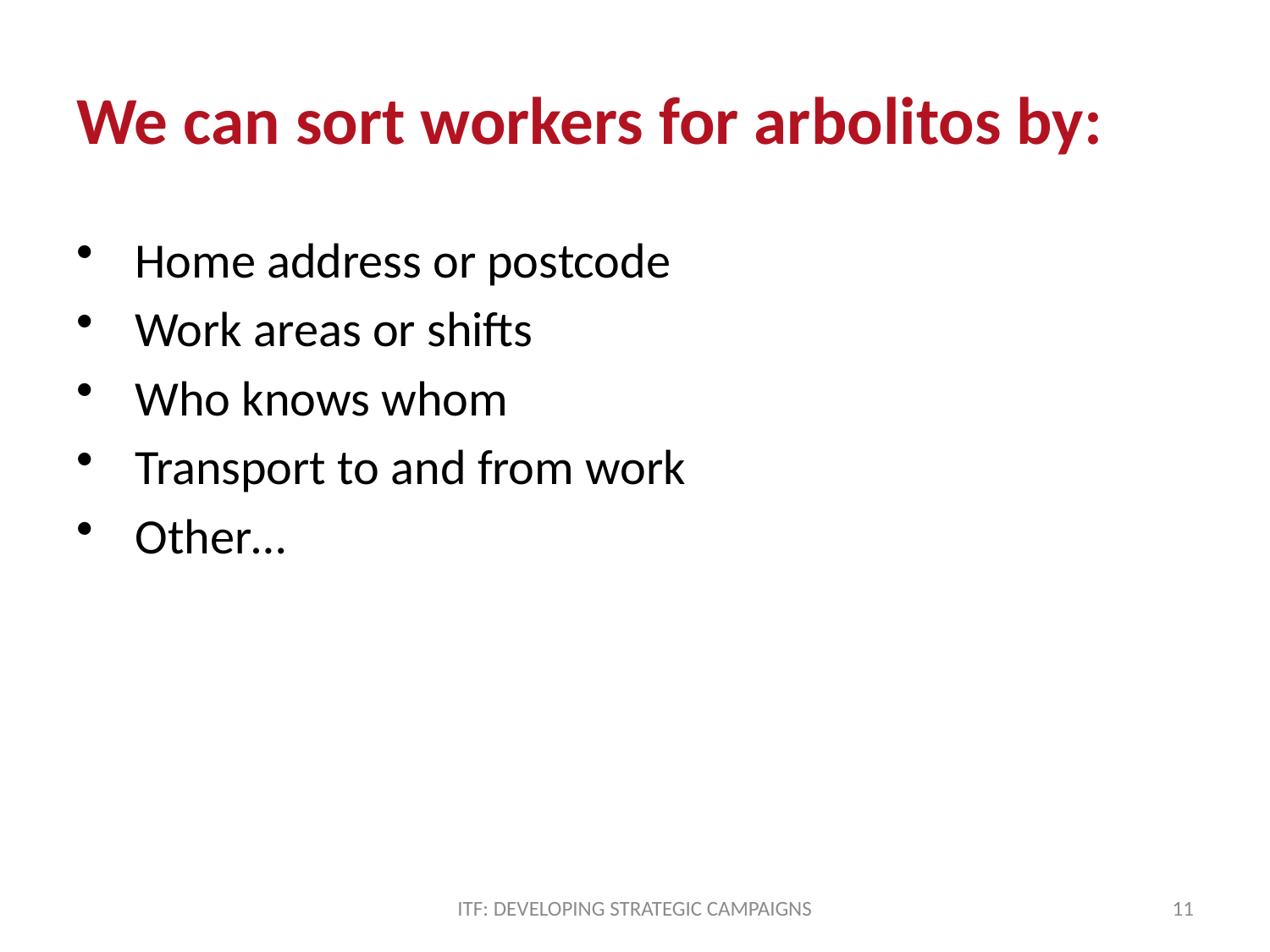

# We can sort workers for arbolitos by:
 Home address or postcode
 Work areas or shifts
 Who knows whom
 Transport to and from work
 Other…
ITF: DEVELOPING STRATEGIC CAMPAIGNS
11